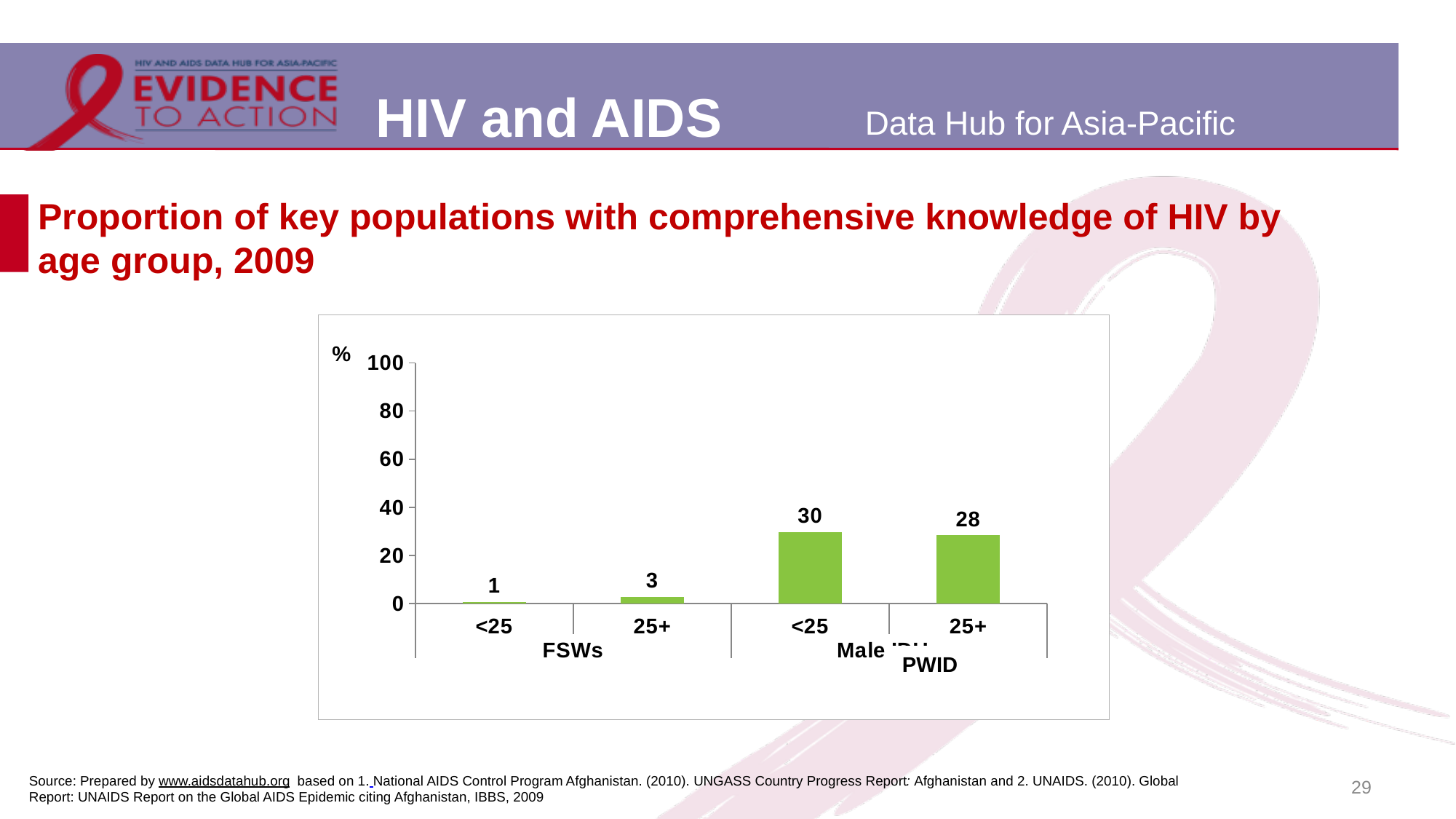

# Proportion of key populations with comprehensive knowledge of HIV by age group, 2009

### Chart

| Category |  |
|---|---|
| <25 | 0.6500000000000025 |
| 25+ | 2.79 |
| <25 | 29.58 |
| 25+ | 28.29 |
PWID
29
Source: Prepared by www.aidsdatahub.org  based on 1. National AIDS Control Program Afghanistan. (2010). UNGASS Country Progress Report: Afghanistan and 2. UNAIDS. (2010). Global Report: UNAIDS Report on the Global AIDS Epidemic citing Afghanistan, IBBS, 2009